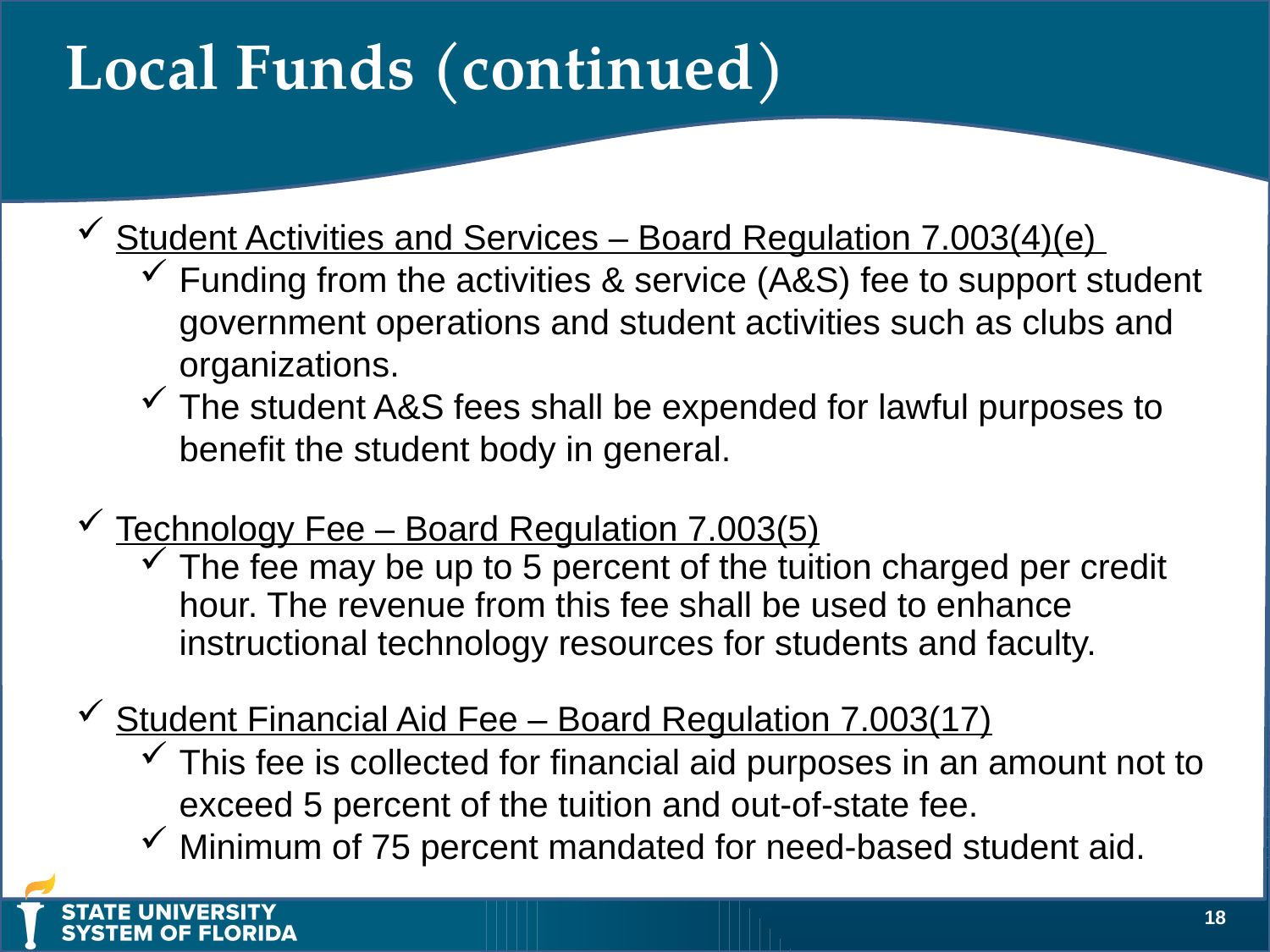

Local Funds (continued)
Student Activities and Services – Board Regulation 7.003(4)(e)
Funding from the activities & service (A&S) fee to support student government operations and student activities such as clubs and organizations.
The student A&S fees shall be expended for lawful purposes to benefit the student body in general.

Technology Fee – Board Regulation 7.003(5)
The fee may be up to 5 percent of the tuition charged per credit hour. The revenue from this fee shall be used to enhance instructional technology resources for students and faculty.

Student Financial Aid Fee – Board Regulation 7.003(17)
This fee is collected for financial aid purposes in an amount not to exceed 5 percent of the tuition and out-of-state fee.
Minimum of 75 percent mandated for need-based student aid.